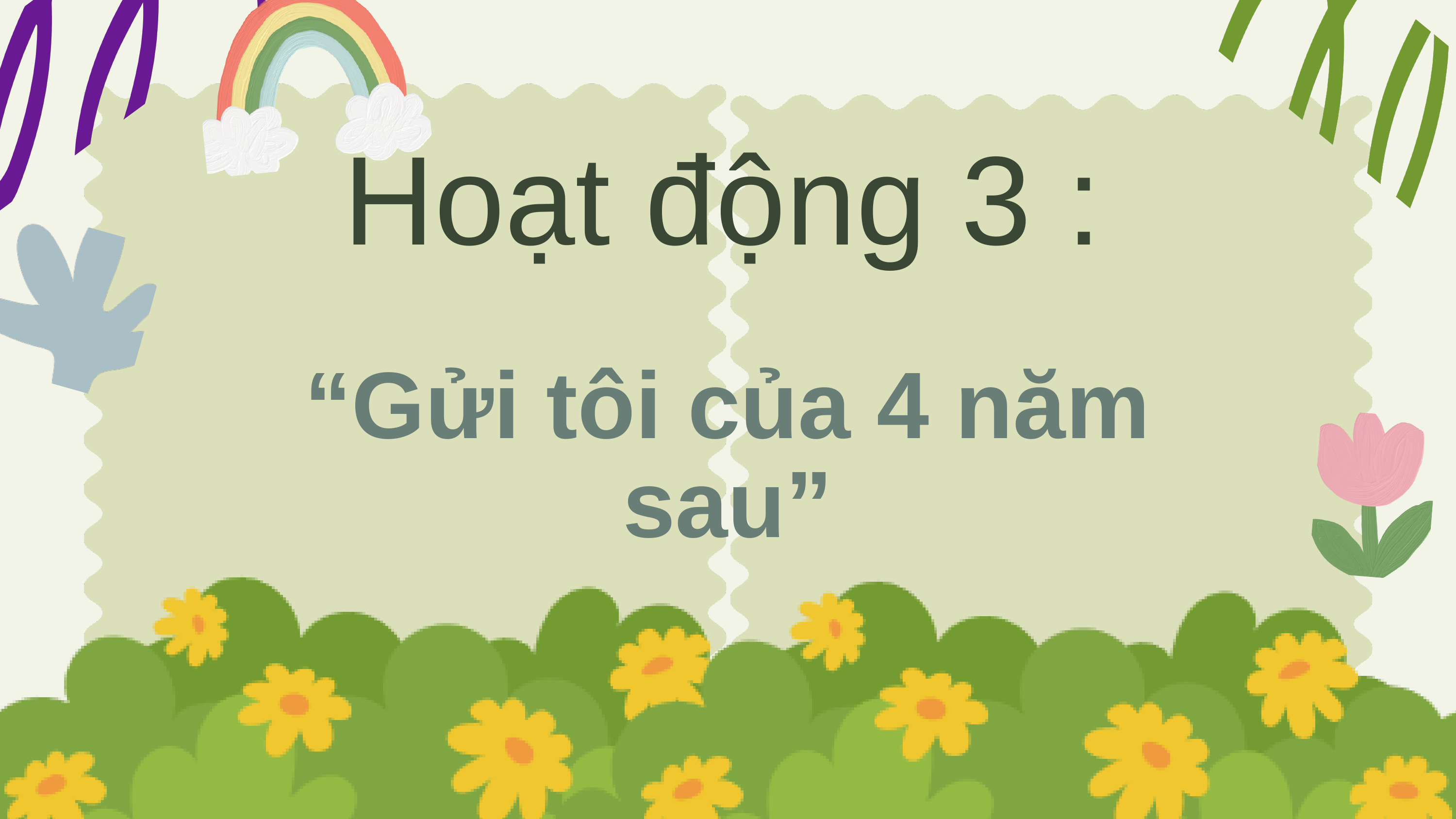

Hoạt động 3 :

“Gửi tôi của 4 năm sau”